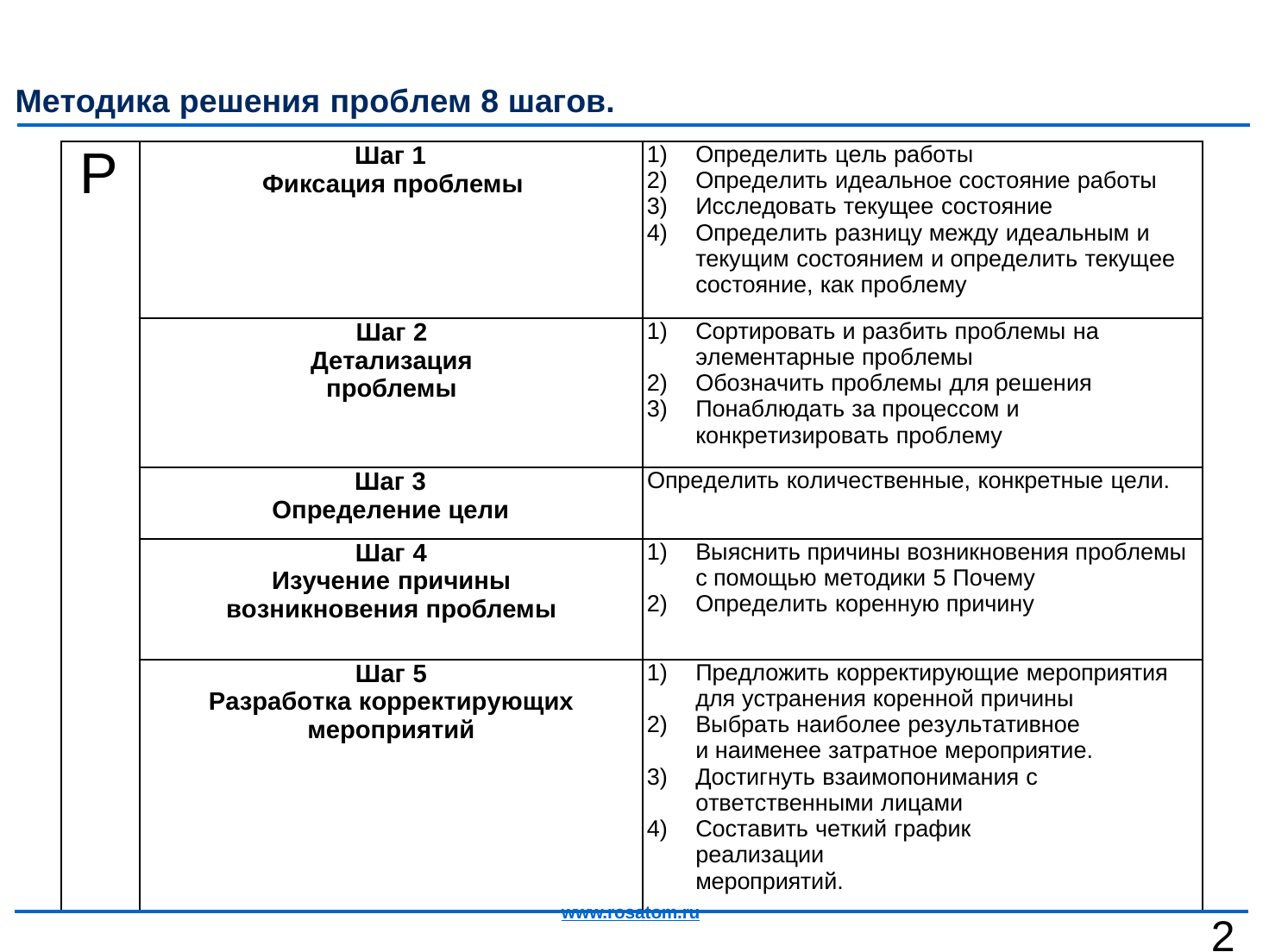

Методика решения проблем 8 шагов.

|  | P | Шаг 1 Фиксация проблемы | Определить цель работы Определить идеальное состояние работы Исследовать текущее состояние Определить разницу между идеальным и текущим состоянием и определить текущее состояние, как проблему |  |
| --- | --- | --- | --- | --- |
|  |  | Шаг 2 Детализация проблемы | Сортировать и разбить проблемы на элементарные проблемы Обозначить проблемы для решения Понаблюдать за процессом и конкретизировать проблему |  |
|  |  | Шаг 3 Определение цели | Определить количественные, конкретные цели. |  |
|  |  | Шаг 4 Изучение причины возникновения проблемы | Выяснить причины возникновения проблемы с помощью методики 5 Почему Определить коренную причину |  |
|  |  | Шаг 5 Разработка корректирующих мероприятий | Предложить корректирующие мероприятия для устранения коренной причины Выбрать наиболее результативное и наименее затратное мероприятие. Достигнуть взаимопонимания с ответственными лицами Составить четкий график реализации мероприятий. |  |
www.rosatom.ru
2